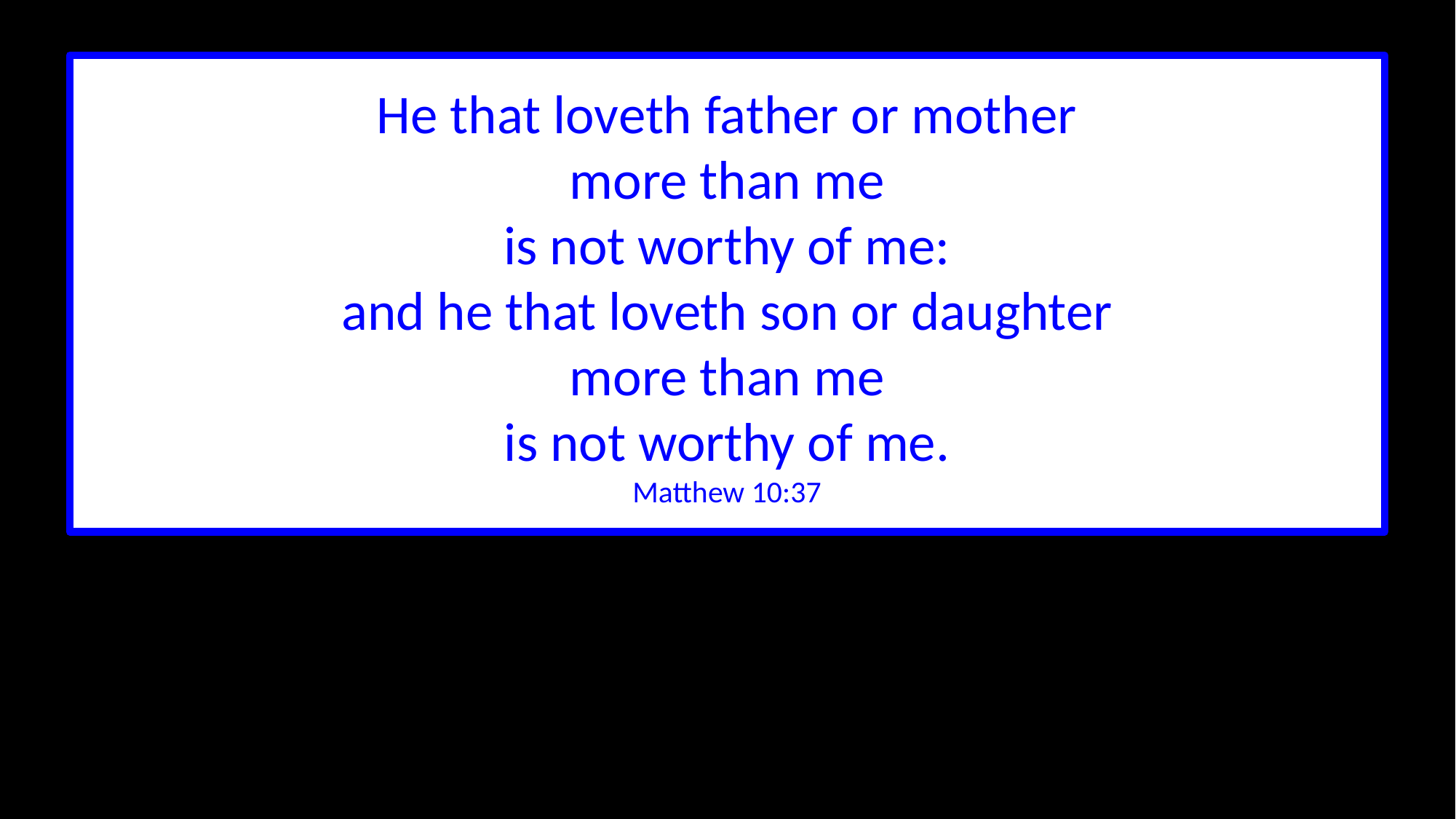

He that loveth father or mother
more than me
is not worthy of me:
and he that loveth son or daughter
more than me
is not worthy of me.
Matthew 10:37